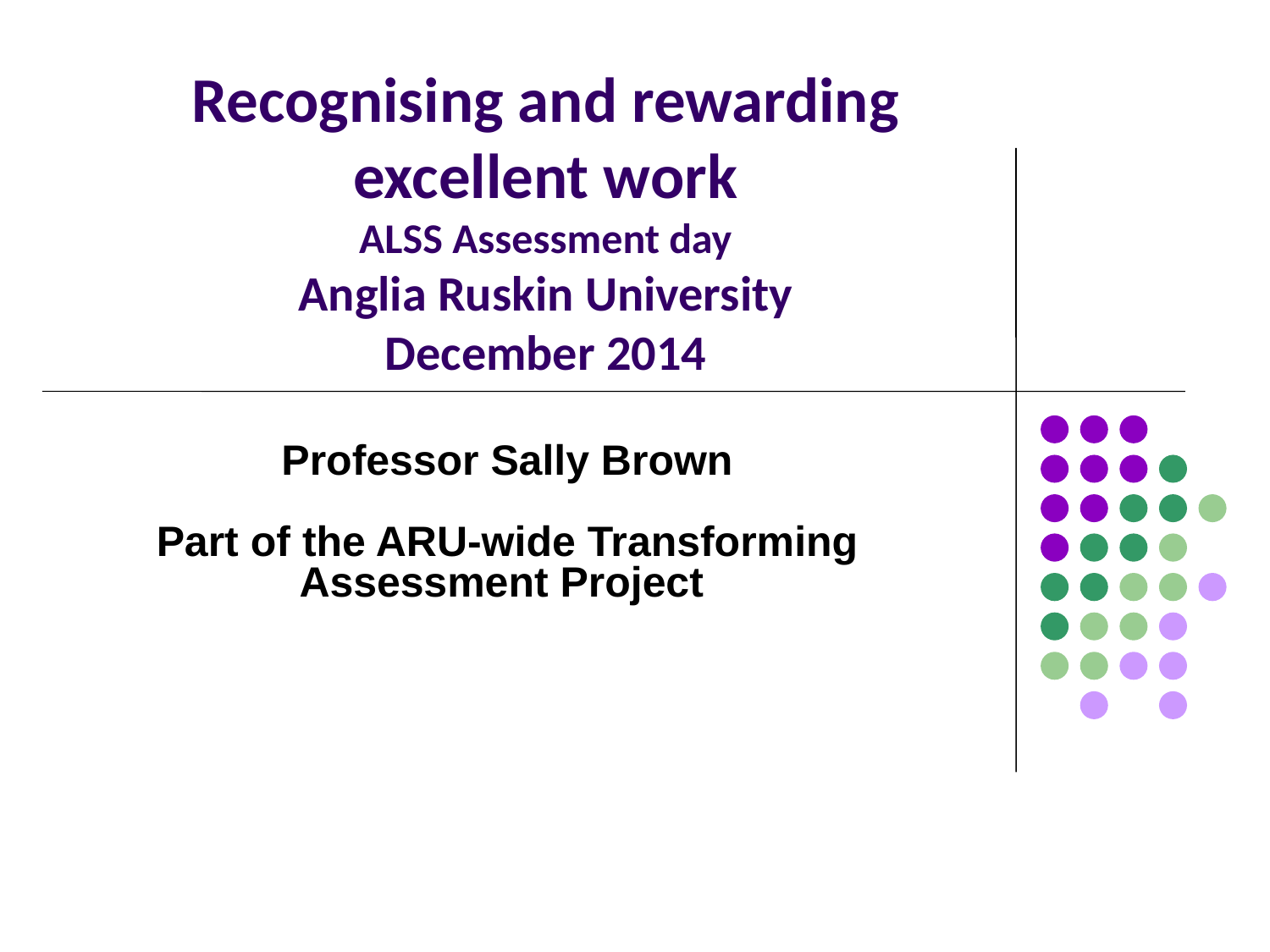

# Recognising and rewarding excellent work ALSS Assessment day Anglia Ruskin University December 2014

Professor Sally Brown

Part of the ARU-wide Transforming Assessment Project